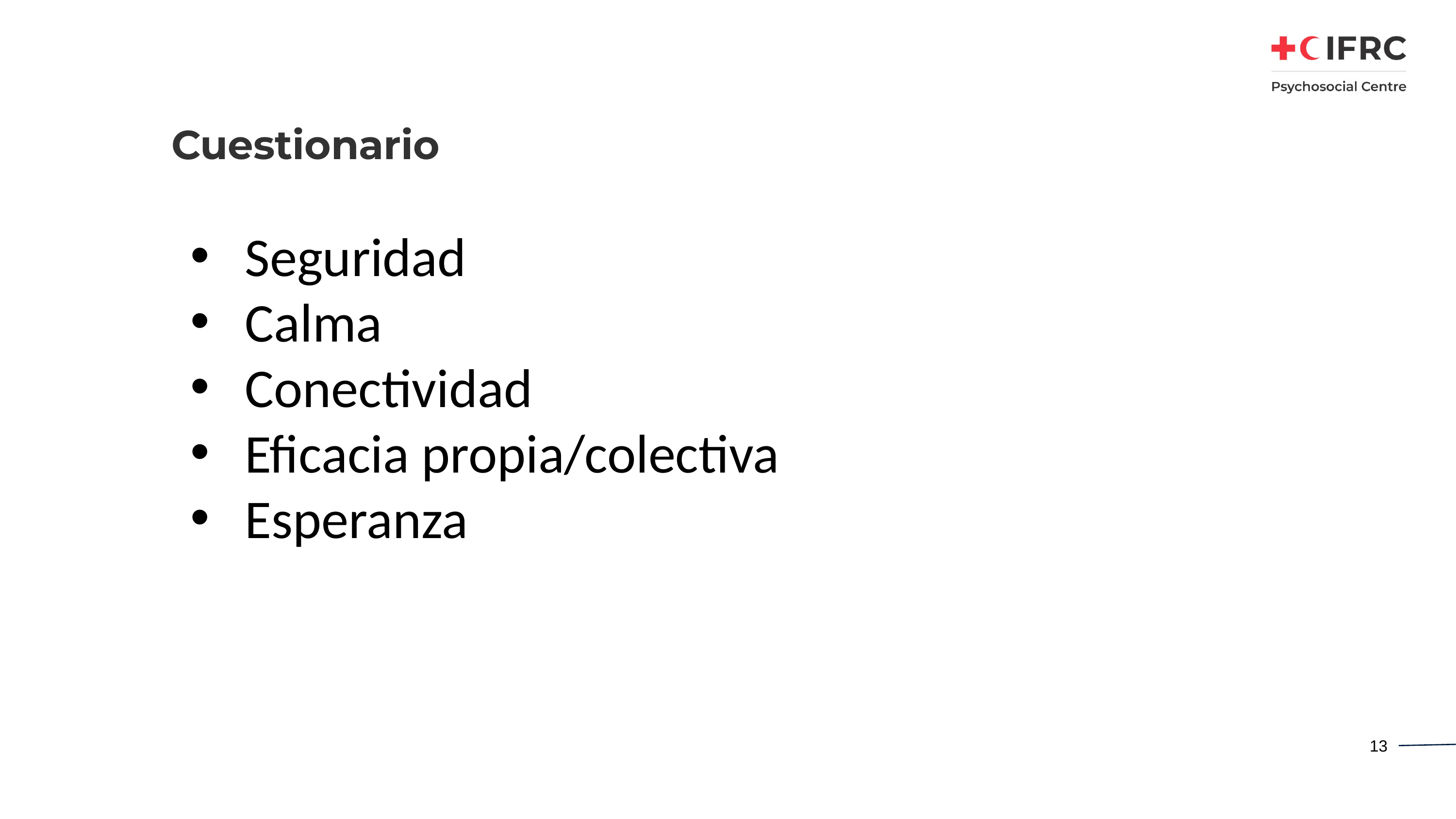

# Cuestionario
Seguridad
Calma
Conectividad
Eficacia propia/colectiva
Esperanza